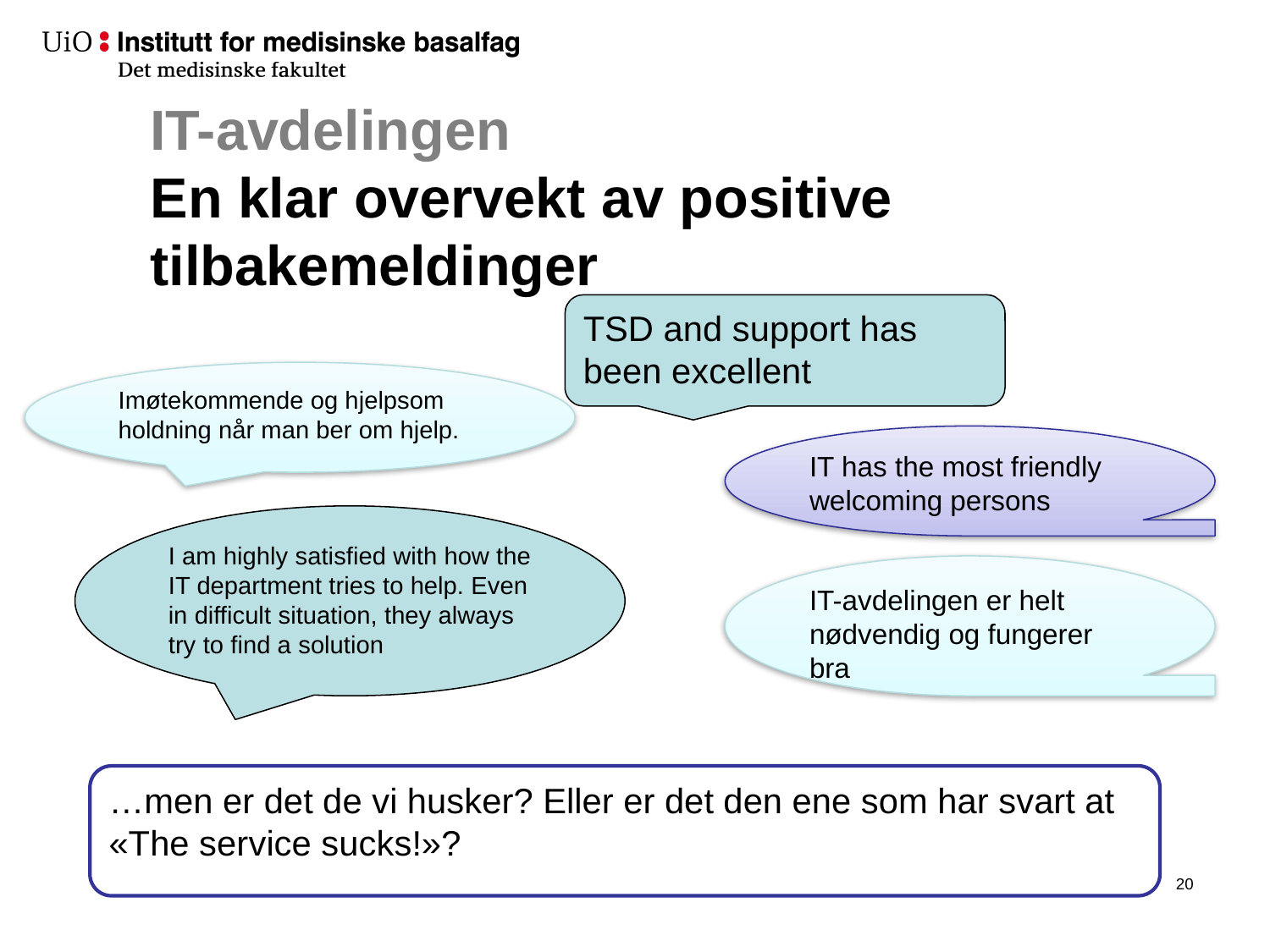

# IT-avdelingen En klar overvekt av positive tilbakemeldinger
TSD and support has been excellent
Imøtekommende og hjelpsom holdning når man ber om hjelp.
IT has the most friendly welcoming persons
I am highly satisfied with how the IT department tries to help. Even in difficult situation, they always try to find a solution

IT-avdelingen er helt nødvendig og fungerer bra
…men er det de vi husker? Eller er det den ene som har svart at «The service sucks!»?

20